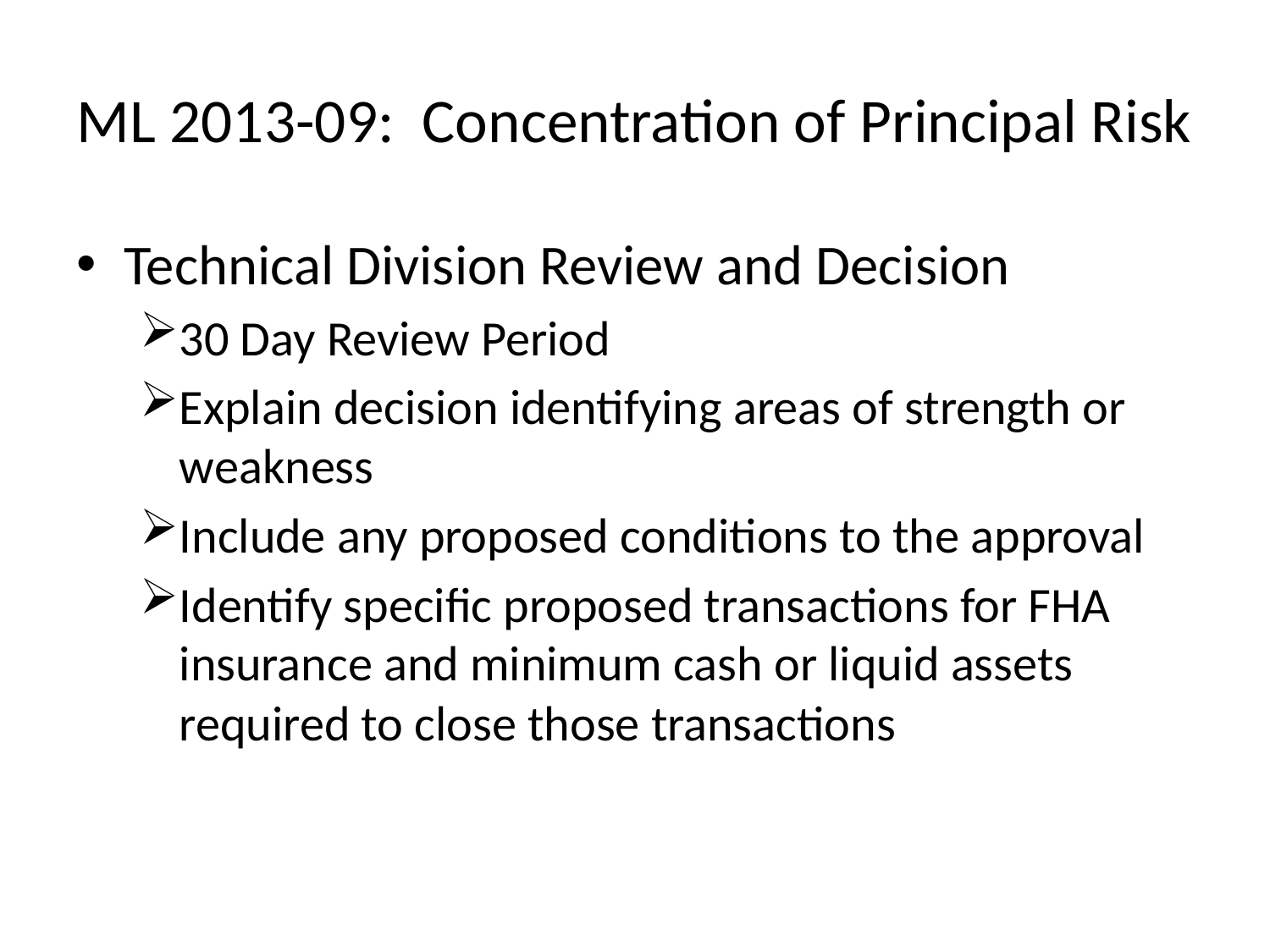

# ML 2013-09:  Concentration of Principal Risk
Technical Division Review and Decision
30 Day Review Period
Explain decision identifying areas of strength or weakness
Include any proposed conditions to the approval
Identify specific proposed transactions for FHA insurance and minimum cash or liquid assets required to close those transactions